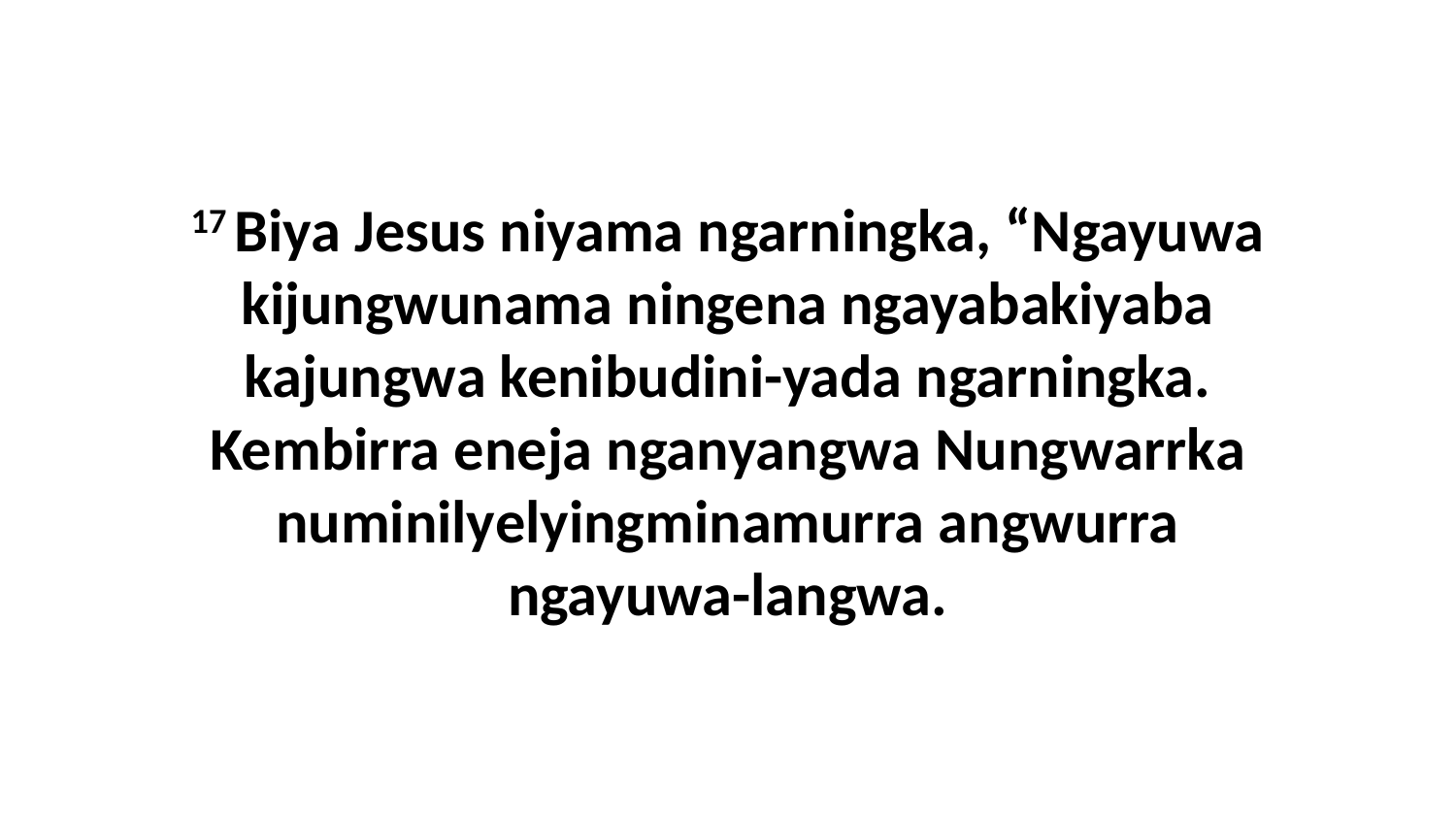

17 Biya Jesus niyama ngarningka, “Ngayuwa kijungwunama ningena ngayabakiyaba kajungwa kenibudini-yada ngarningka. Kembirra eneja nganyangwa Nungwarrka numinilyelyingminamurra angwurra ngayuwa-langwa.